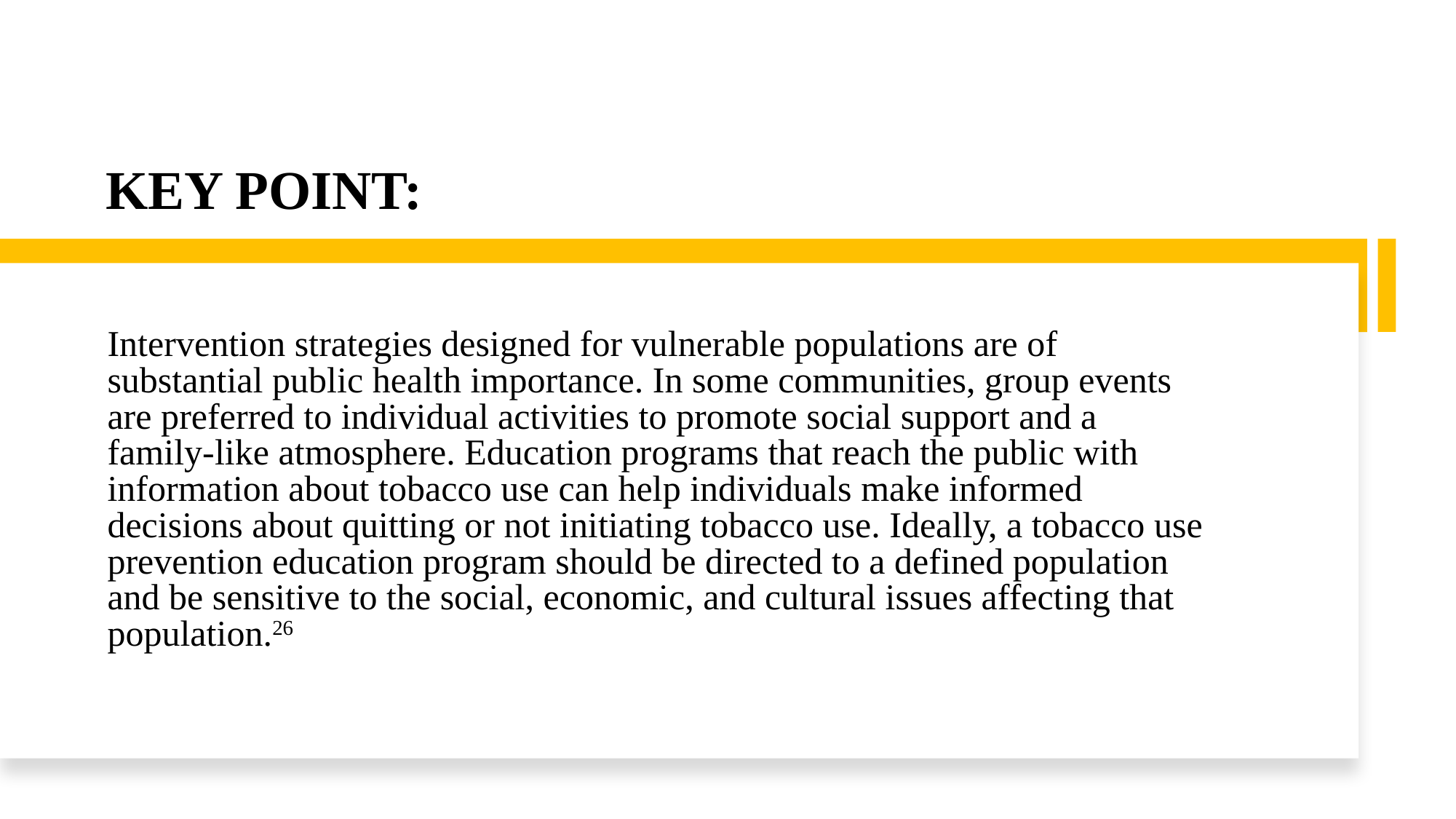

KEY POINT:

Intervention strategies designed for vulnerable populations are of substantial public health importance. In some communities, group events are preferred to individual activities to promote social support and a family-like atmosphere. Education programs that reach the public with information about tobacco use can help individuals make informed decisions about quitting or not initiating tobacco use. Ideally, a tobacco use prevention education program should be directed to a defined population and be sensitive to the social, economic, and cultural issues affecting that population.26